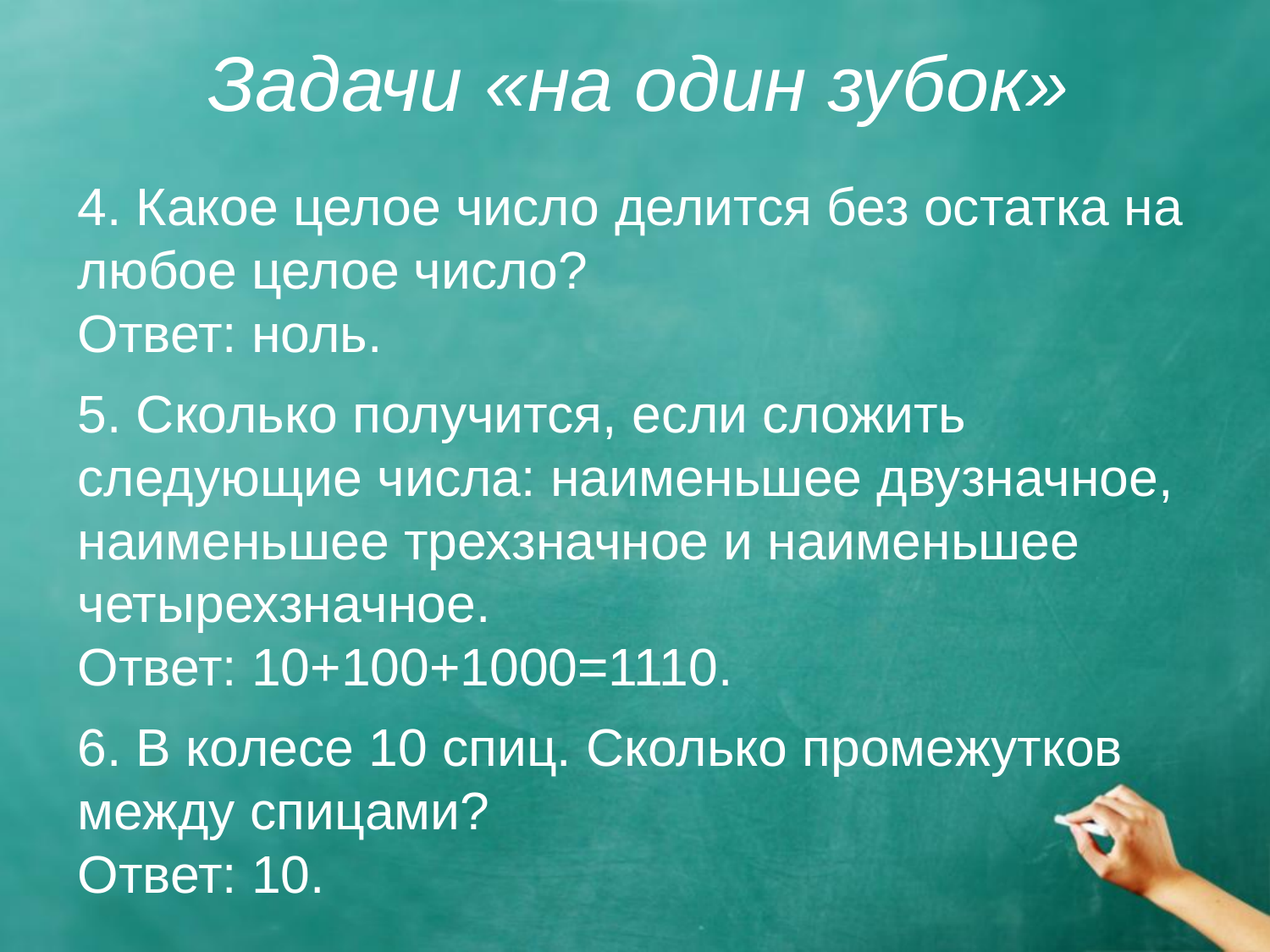

# Задачи «на один зубок»
4. Какое целое число делится без остатка на любое целое число?
Ответ: ноль.

5. Сколько получится, если сложить следующие числа: наименьшее двузначное, наименьшее трехзначное и наименьшее четырехзначное.
Ответ: 10+100+1000=1110.

6. В колесе 10 спиц. Сколько промежутков между спицами?
Ответ: 10.